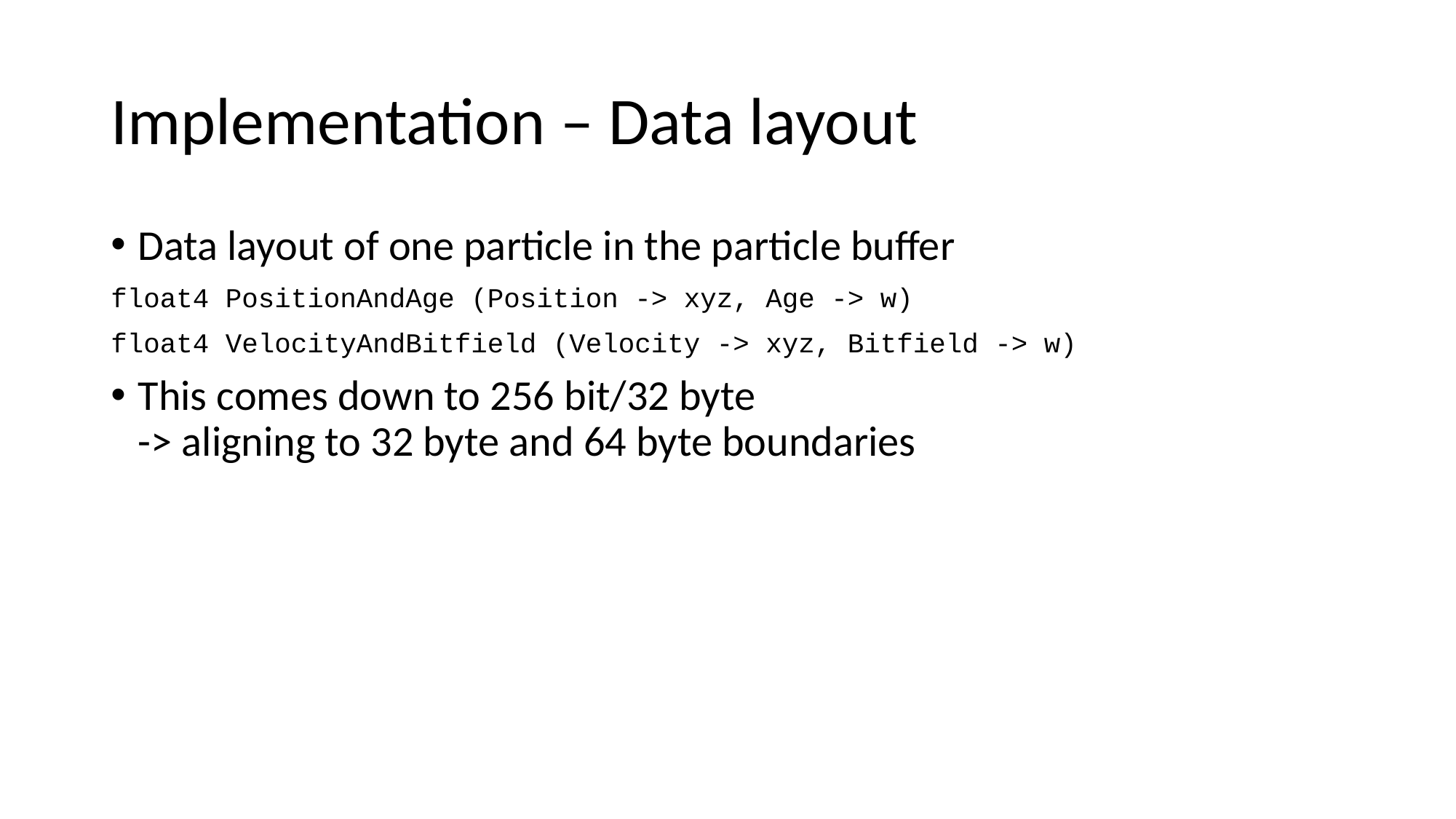

# Implementation – Data layout
Data layout of one particle in the particle buffer
float4 PositionAndAge (Position -> xyz, Age -> w)
float4 VelocityAndBitfield (Velocity -> xyz, Bitfield -> w)
This comes down to 256 bit/32 byte
-> aligning to 32 byte and 64 byte boundaries